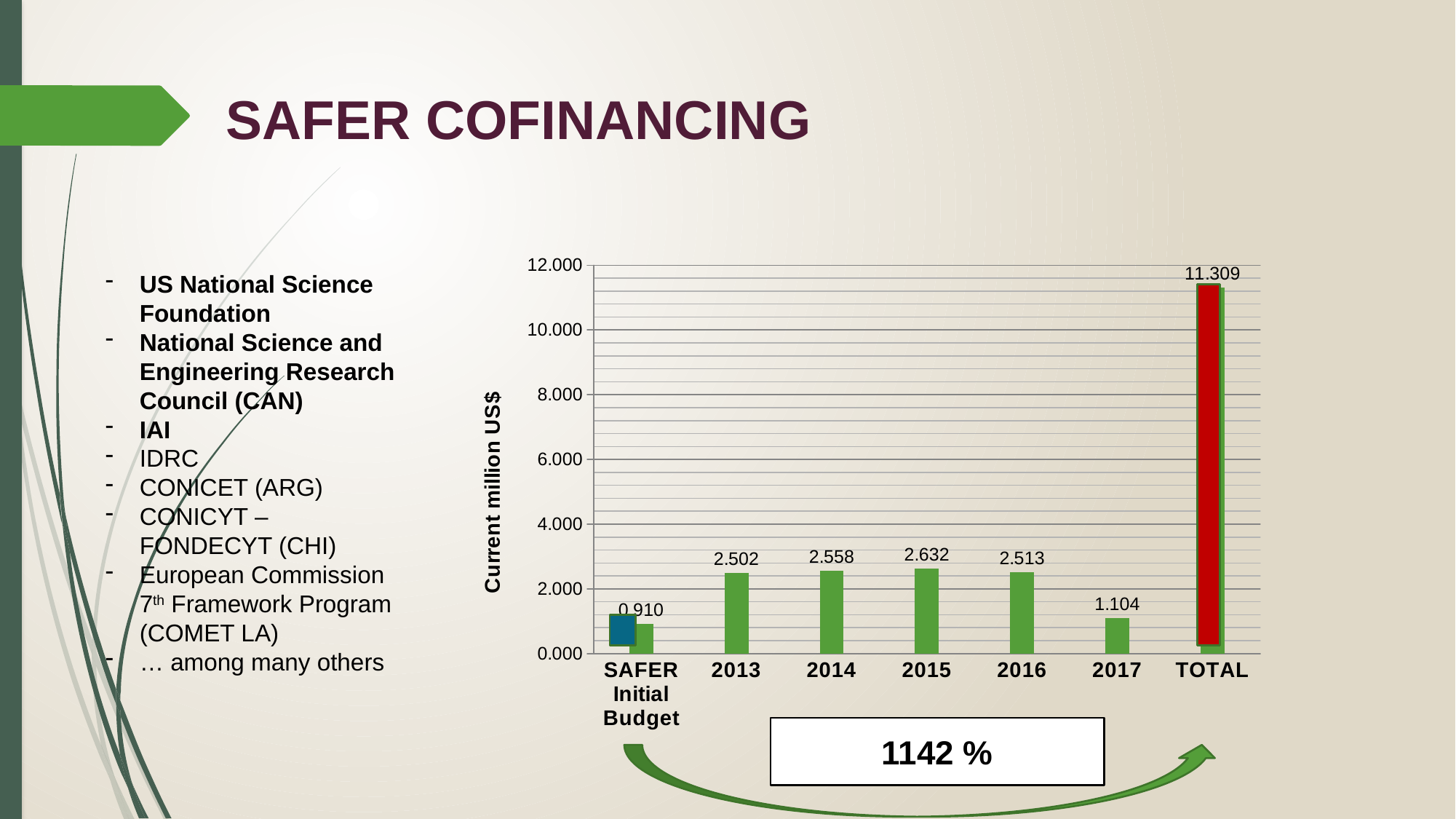

# SAFER COFINANCING

### Chart

| Category |  |
|---|---|
| SAFER Initial Budget | 0.9102 |
| 2013 | 2.501694 |
| 2014 | 2.557734 |
| 2015 | 2.632470999999998 |
| 2016 | 2.513212 |
| 2017 | 1.103689 |
| TOTAL | 11.3088 |
US National Science Foundation
National Science and Engineering Research Council (CAN)
IAI
IDRC
CONICET (ARG)
CONICYT – FONDECYT (CHI)
European Commission 7th Framework Program (COMET LA)
… among many others

1142 %